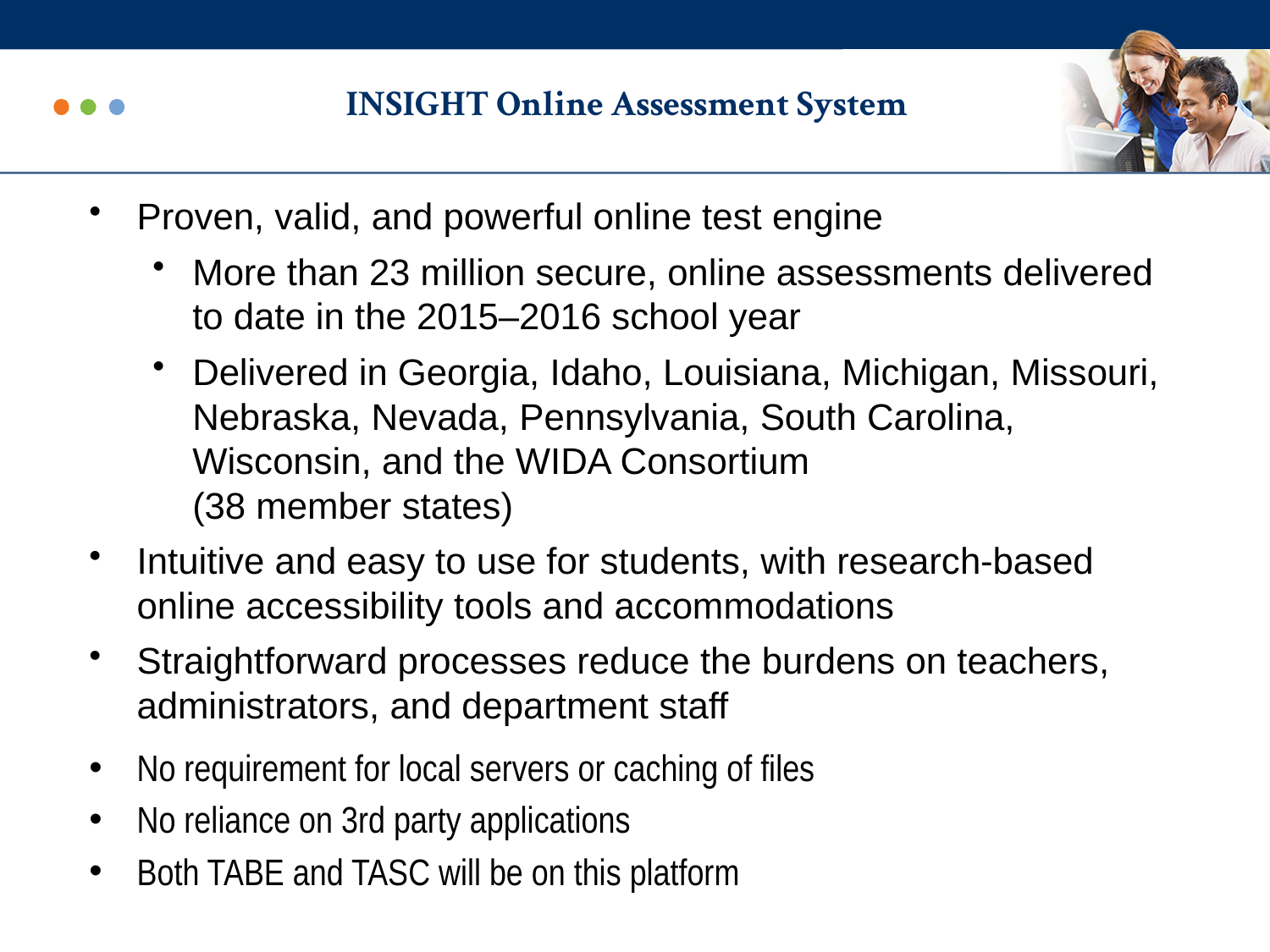

# INSIGHT Online Assessment System
Proven, valid, and powerful online test engine
More than 23 million secure, online assessments delivered to date in the 2015–2016 school year
Delivered in Georgia, Idaho, Louisiana, Michigan, Missouri, Nebraska, Nevada, Pennsylvania, South Carolina, Wisconsin, and the WIDA Consortium
(38 member states)
Intuitive and easy to use for students, with research-based online accessibility tools and accommodations
Straightforward processes reduce the burdens on teachers, administrators, and department staff
No requirement for local servers or caching of files
No reliance on 3rd party applications
Both TABE and TASC will be on this platform